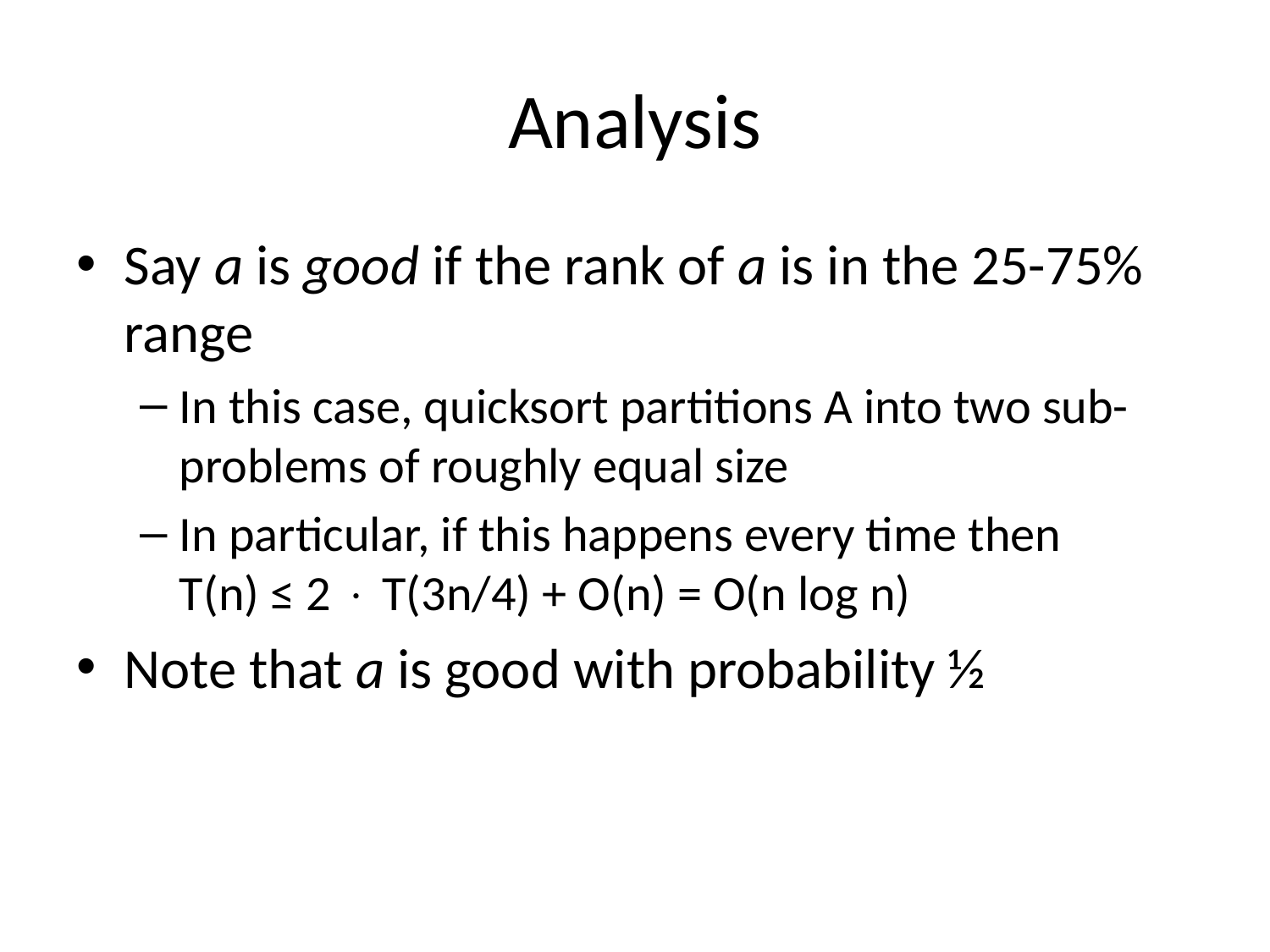

# Analysis
Say a is good if the rank of a is in the 25-75% range
In this case, quicksort partitions A into two sub-problems of roughly equal size
In particular, if this happens every time then
T(n) ≤ 2 ⋅ T(3n/4) + O(n) = O(n log n)
Note that a is good with probability ½